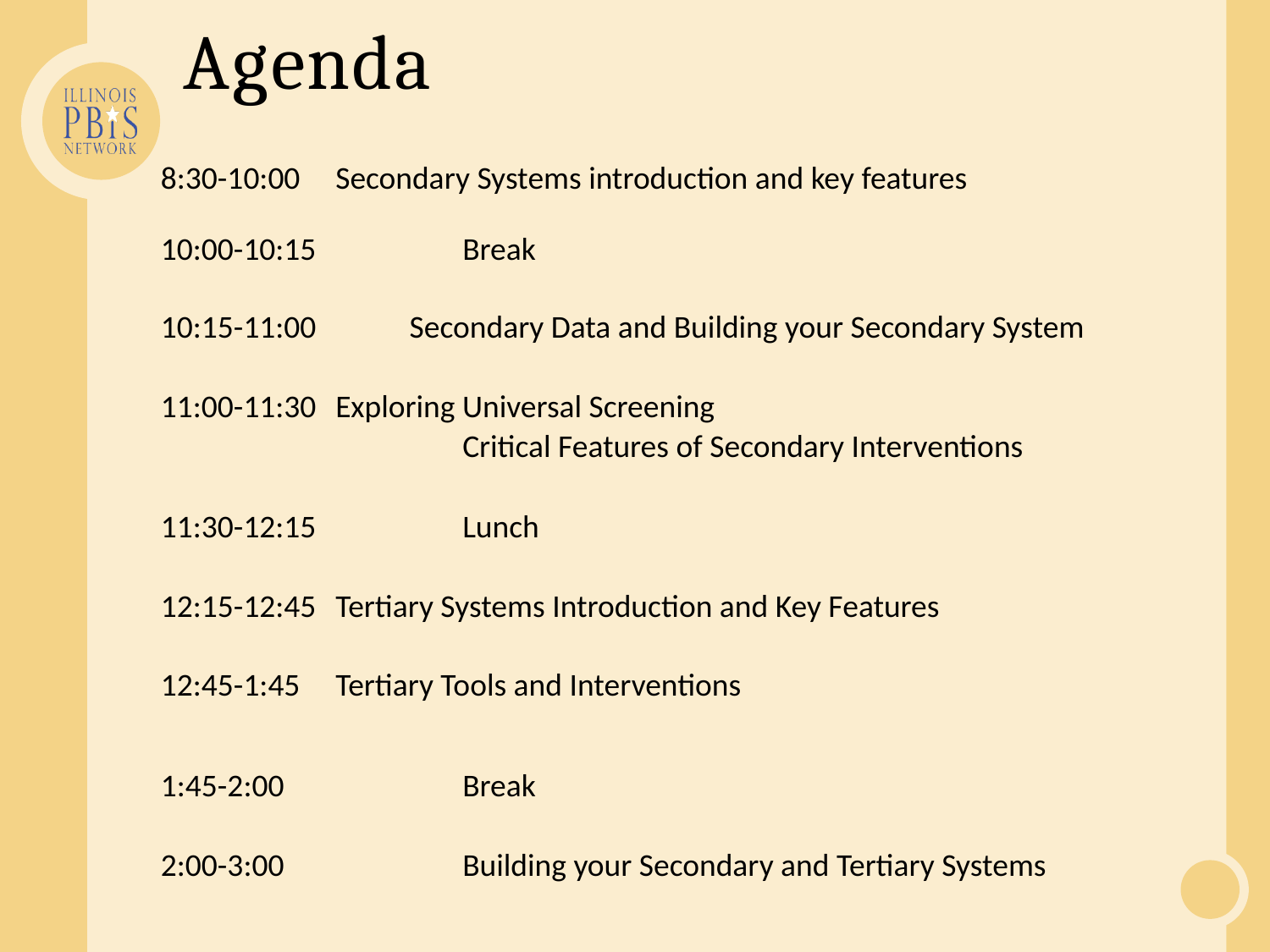

# Agenda
8:30-10:00 	Secondary Systems introduction and key features

10:00-10:15           	Break

10:15-11:00             Secondary Data and Building your Secondary System

11:00-11:30	Exploring Universal Screening
			Critical Features of Secondary Interventions

11:30-12:15    	Lunch

12:15-12:45	Tertiary Systems Introduction and Key Features

12:45-1:45 	Tertiary Tools and Interventions

1:45-2:00		Break

2:00-3:00		Building your Secondary and Tertiary Systems